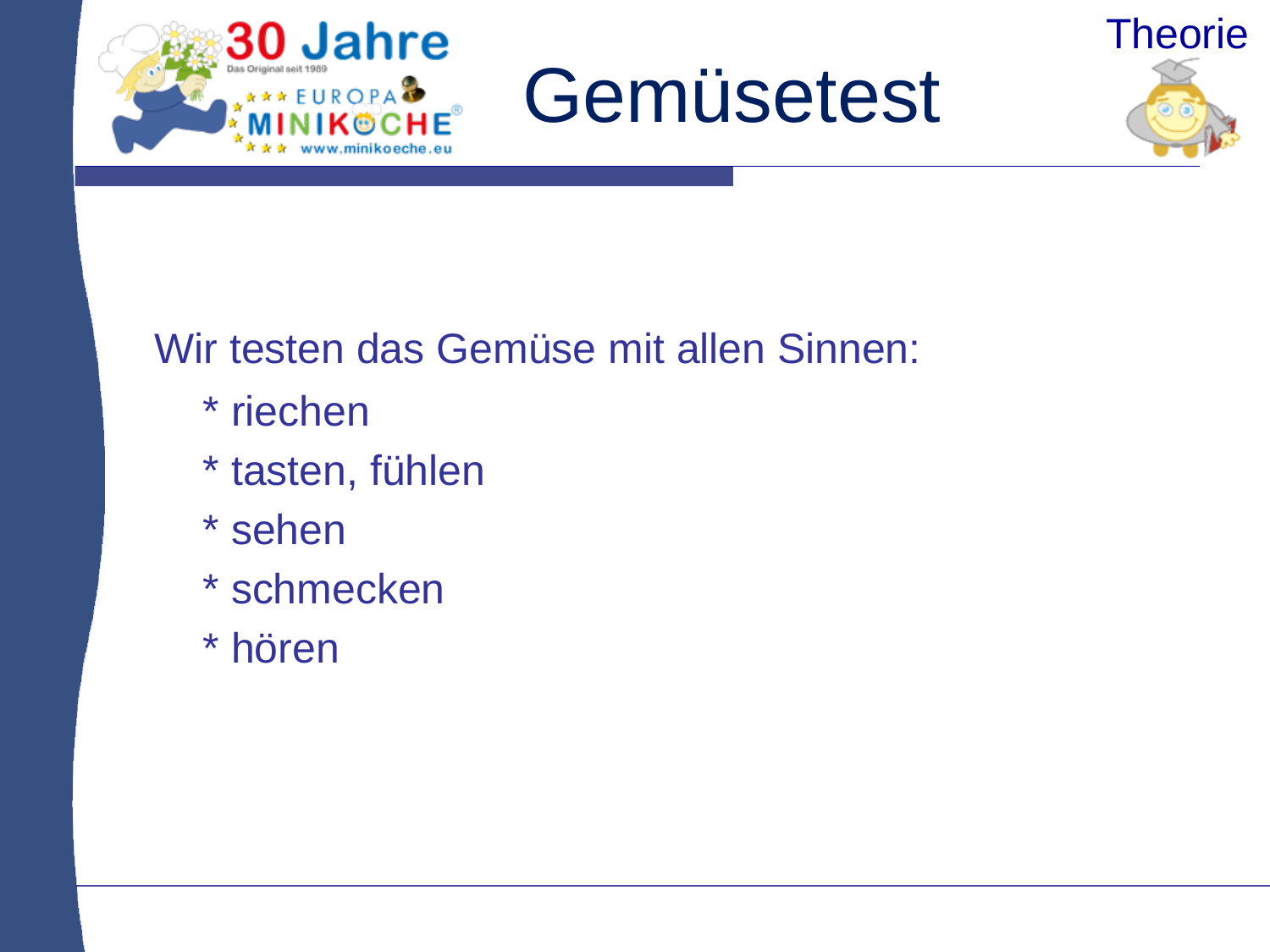

# Gemüsetest

     Wir testen das Gemüse mit allen Sinnen:
	* riechen
	* tasten, fühlen
	* sehen
        	* schmecken
 	* hören